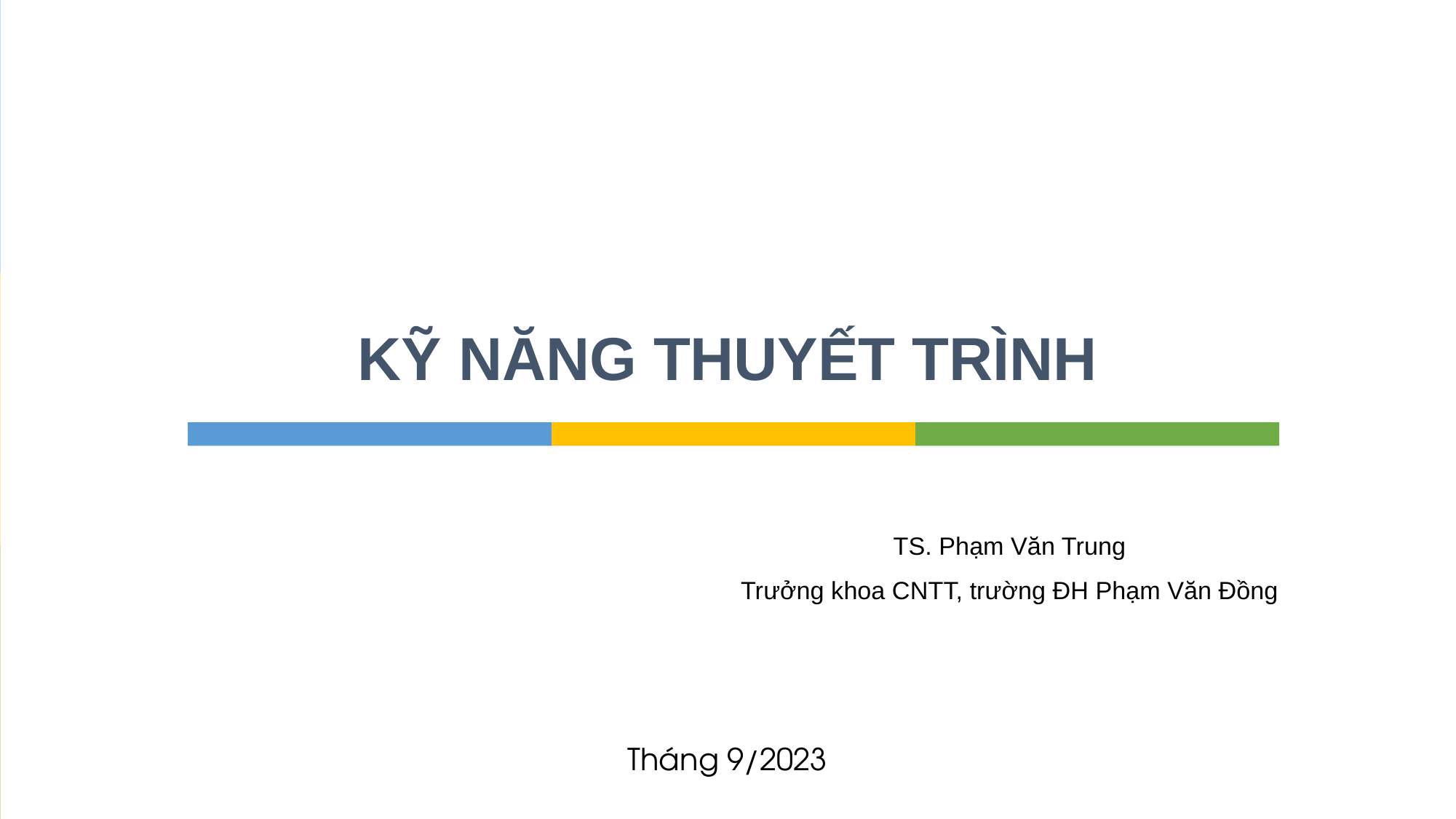

KỸ NĂNG THUYẾT TRÌNH
TS. Phạm Văn Trung
Trưởng khoa CNTT, trường ĐH Phạm Văn Đồng
Tháng 9/2023